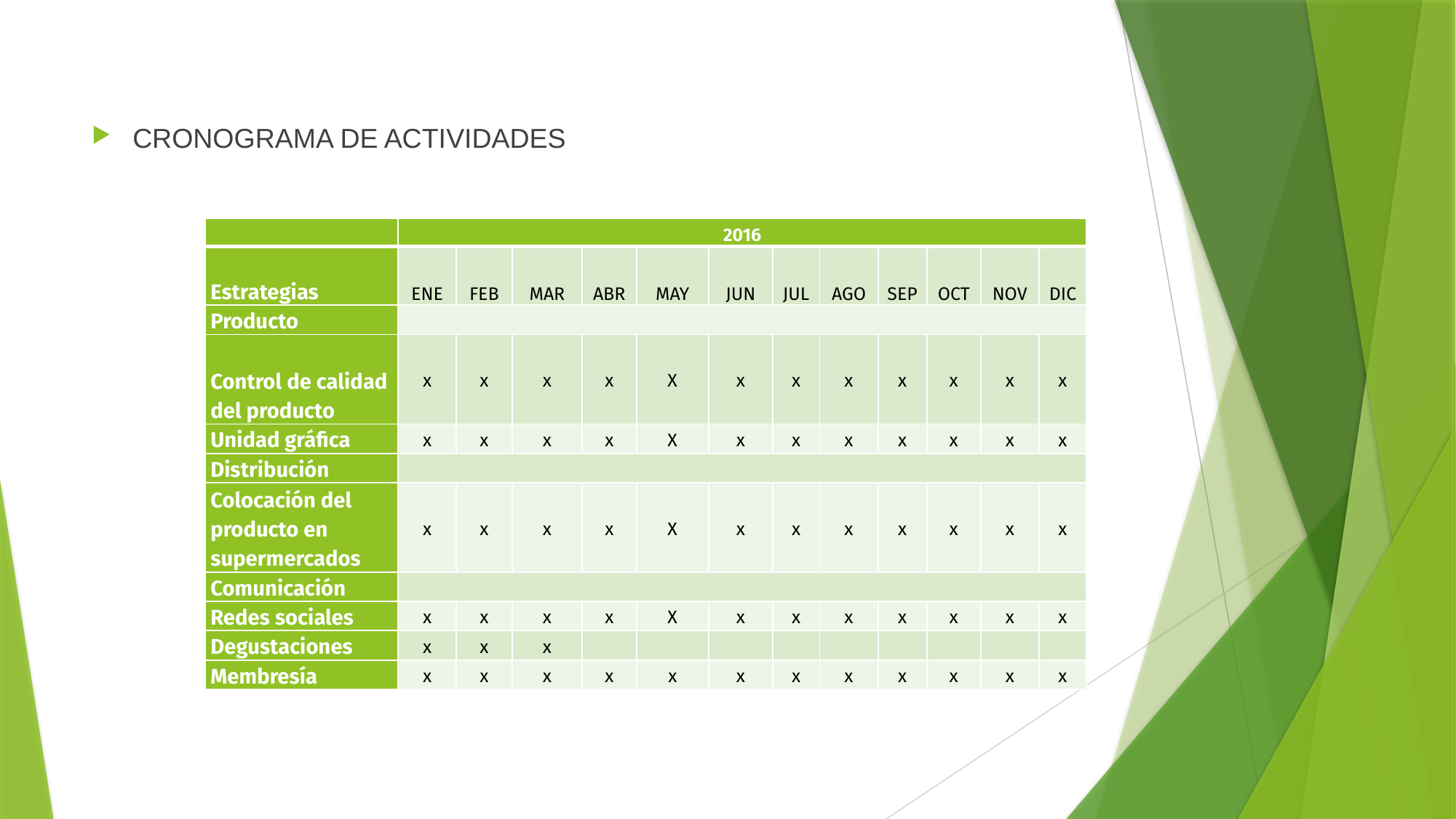

CRONOGRAMA DE ACTIVIDADES

|  | 2016 |  |  |  |  |  |  |  |  |  |  |  |
| --- | --- | --- | --- | --- | --- | --- | --- | --- | --- | --- | --- | --- |
| Estrategias | ENE | FEB | MAR | ABR | MAY | JUN | JUL | AGO | SEP | OCT | NOV | DIC |
| Producto |  |  |  |  |  |  |  |  |  |  |  |  |
| Control de calidad del producto | x | x | x | x | X | x | x | x | x | x | x | x |
| Unidad gráfica | x | x | x | x | X | x | x | x | x | x | x | x |
| Distribución |  |  |  |  |  |  |  |  |  |  |  |  |
| Colocación del producto en supermercados | x | x | x | x | X | x | x | x | x | x | x | x |
| Comunicación |  |  |  |  |  |  |  |  |  |  |  |  |
| Redes sociales | x | x | x | x | X | x | x | x | x | x | x | x |
| Degustaciones | x | x | x |  |  |  |  |  |  |  |  |  |
| Membresía | x | x | x | x | x | x | x | x | x | x | x | x |